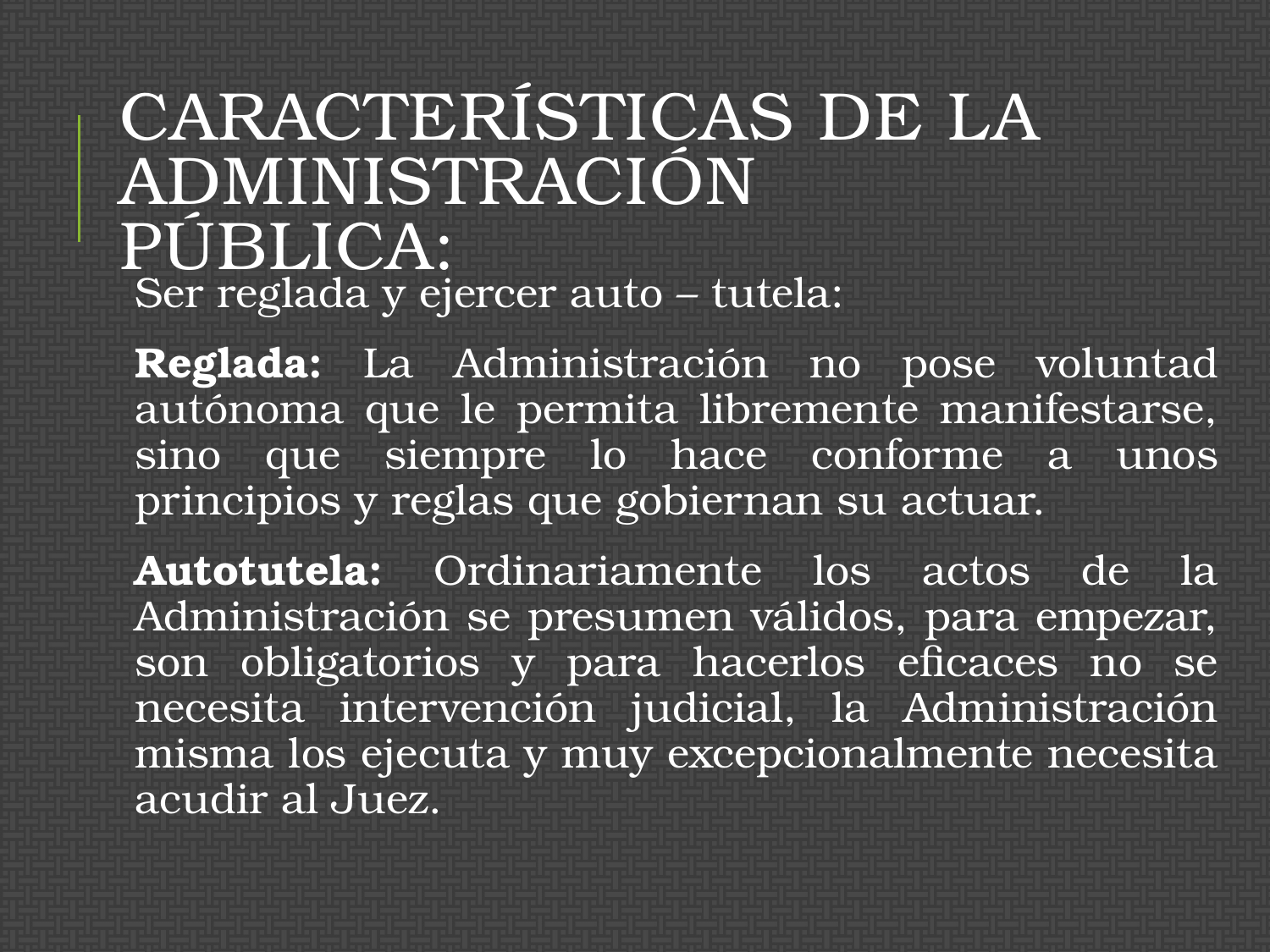

# Características de la Administración Pública:
Ser reglada y ejercer auto – tutela:
Reglada: La Administración no pose voluntad autónoma que le permita libremente manifestarse, sino que siempre lo hace conforme a unos principios y reglas que gobiernan su actuar.
Autotutela: Ordinariamente los actos de la Administración se presumen válidos, para empezar, son obligatorios y para hacerlos eficaces no se necesita intervención judicial, la Administración misma los ejecuta y muy excepcionalmente necesita acudir al Juez.